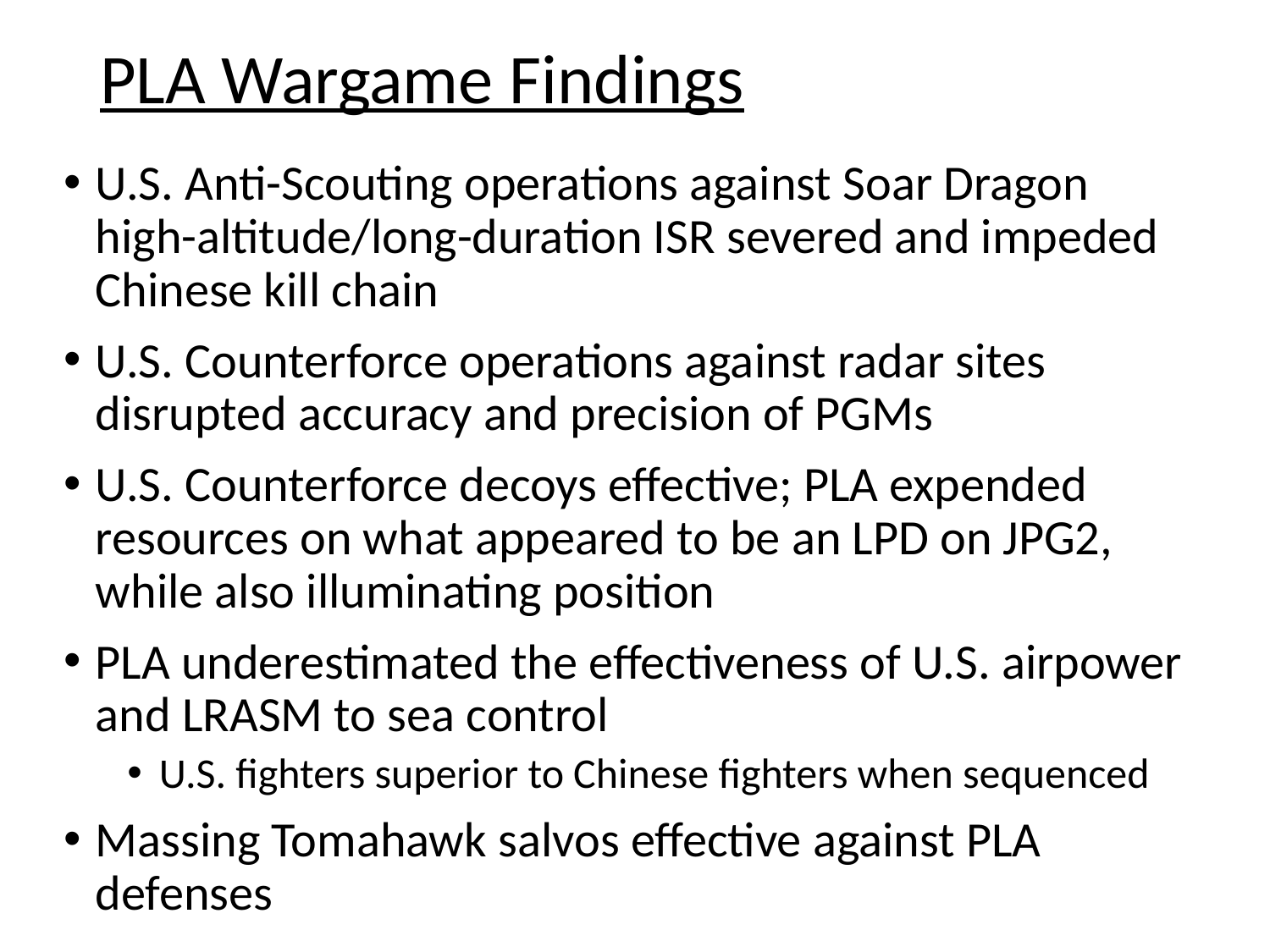

PLA Wargame Findings
U.S. Anti-Scouting operations against Soar Dragon high-altitude/long-duration ISR severed and impeded Chinese kill chain
U.S. Counterforce operations against radar sites disrupted accuracy and precision of PGMs
U.S. Counterforce decoys effective; PLA expended resources on what appeared to be an LPD on JPG2, while also illuminating position
PLA underestimated the effectiveness of U.S. airpower and LRASM to sea control
U.S. fighters superior to Chinese fighters when sequenced
Massing Tomahawk salvos effective against PLA defenses